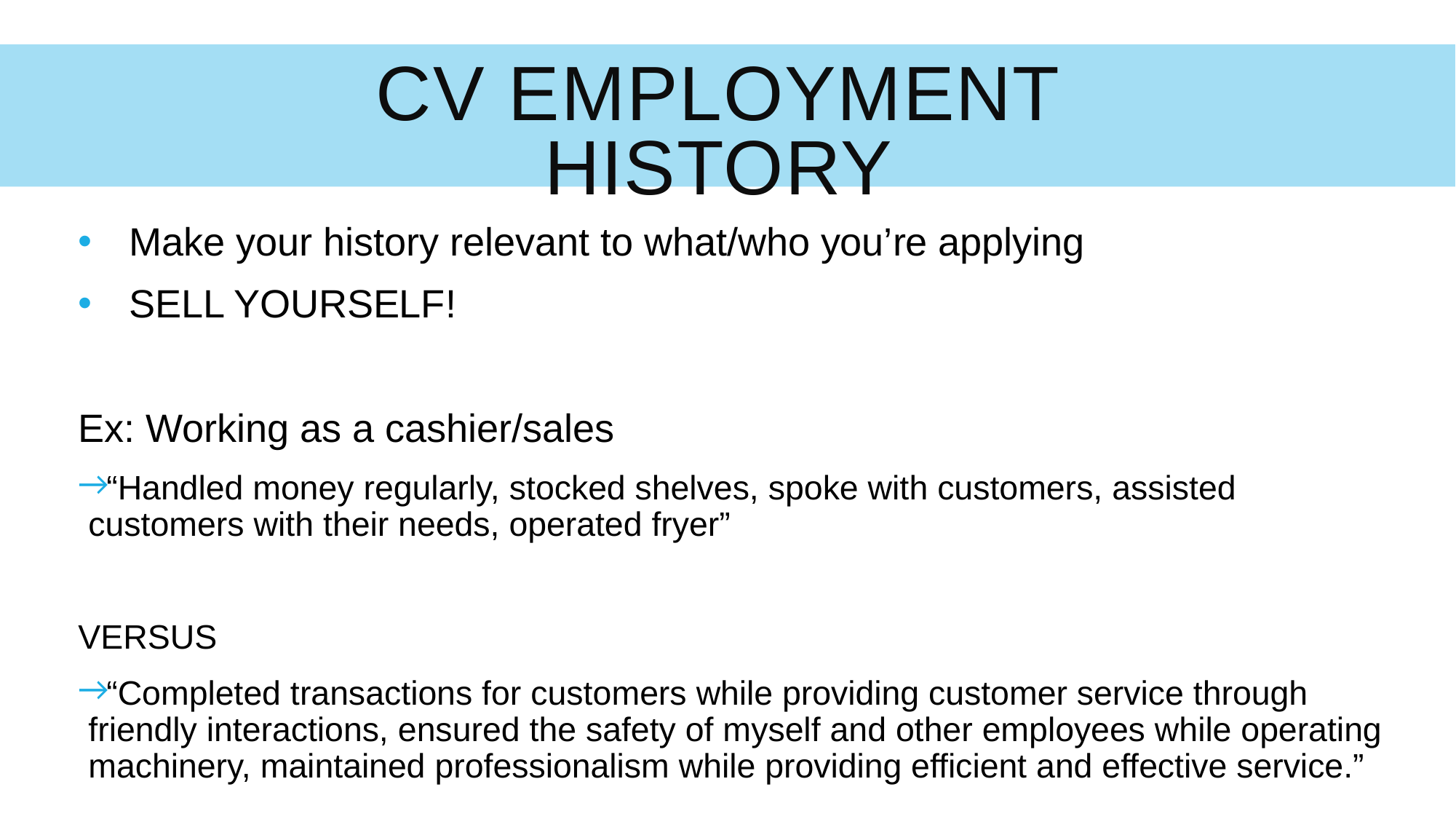

# CV Employment History
Make your history relevant to what/who you’re applying
SELL YOURSELF!

Ex: Working as a cashier/sales
“Handled money regularly, stocked shelves, spoke with customers, assisted customers with their needs, operated fryer”

VERSUS
“Completed transactions for customers while providing customer service through friendly interactions, ensured the safety of myself and other employees while operating machinery, maintained professionalism while providing efficient and effective service.”